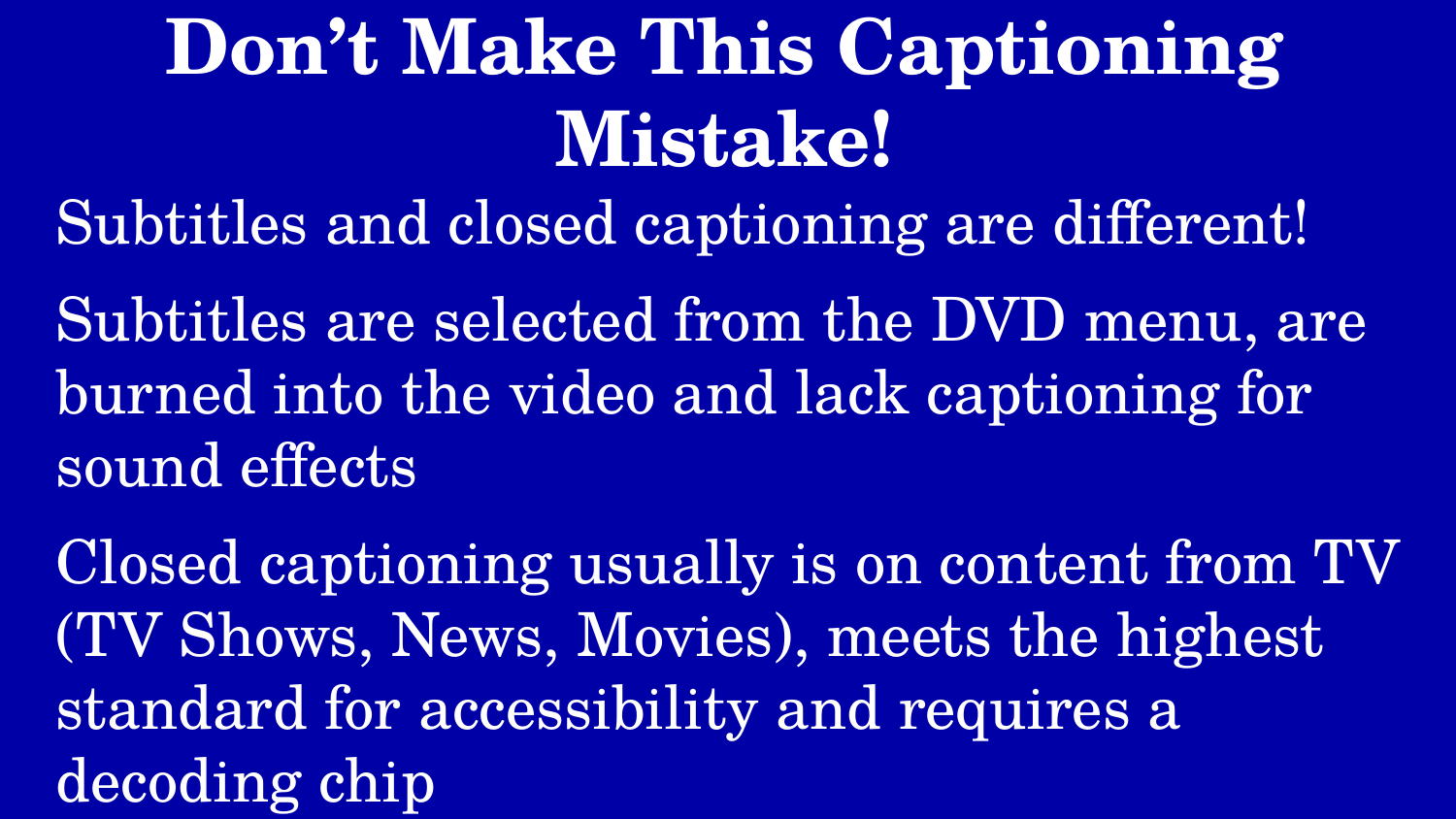

# Don’t Make This Captioning Mistake!
Subtitles and closed captioning are different!

Subtitles are selected from the DVD menu, are burned into the video and lack captioning for sound effects

Closed captioning usually is on content from TV (TV Shows, News, Movies), meets the highest standard for accessibility and requires a decoding chip